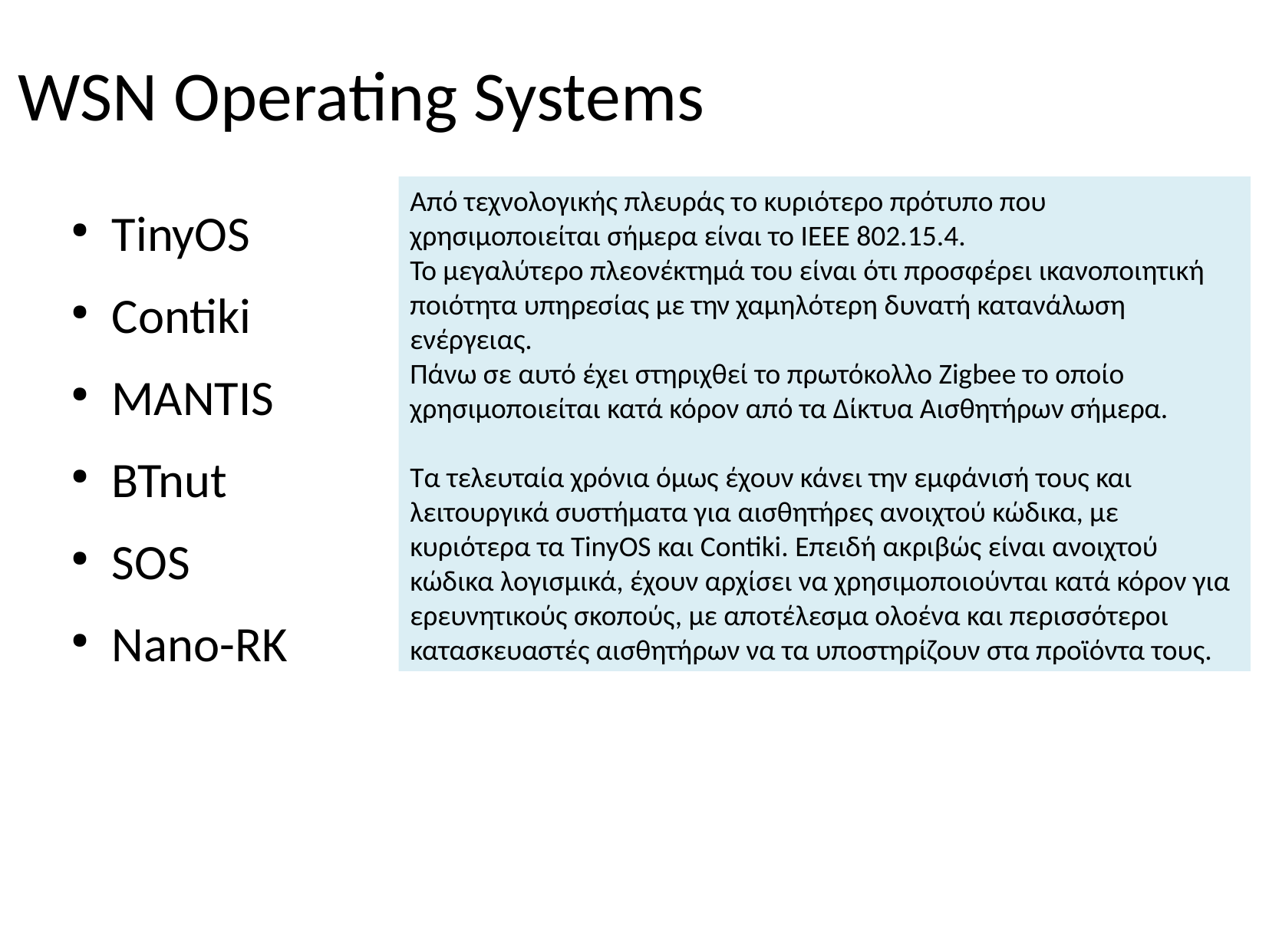

# WSN Operating Systems
Από τεχνολογικής πλευράς τo κυριότερο πρότυπο που χρησιμοποιείται σήμερα είναι το ΙΕΕΕ 802.15.4.
Το μεγαλύτερο πλεονέκτημά του είναι ότι προσφέρει ικανοποιητική ποιότητα υπηρεσίας με την χαμηλότερη δυνατή κατανάλωση ενέργειας.
Πάνω σε αυτό έχει στηριχθεί το πρωτόκολλο Zigbee το οποίο χρησιμοποιείται κατά κόρον από τα Δίκτυα Αισθητήρων σήμερα.

Τα τελευταία χρόνια όμως έχουν κάνει την εμφάνισή τους και λειτουργικά συστήματα για αισθητήρες ανοιχτού κώδικα, με κυριότερα τα TinyOS και Contiki. Επειδή ακριβώς είναι ανοιχτού κώδικα λογισμικά, έχουν αρχίσει να χρησιμοποιούνται κατά κόρον για ερευνητικούς σκοπούς, με αποτέλεσμα ολοένα και περισσότεροι κατασκευαστές αισθητήρων να τα υποστηρίζουν στα προϊόντα τους.
TinyOS
Contiki
MANTIS
BTnut
SOS
Nano-RK